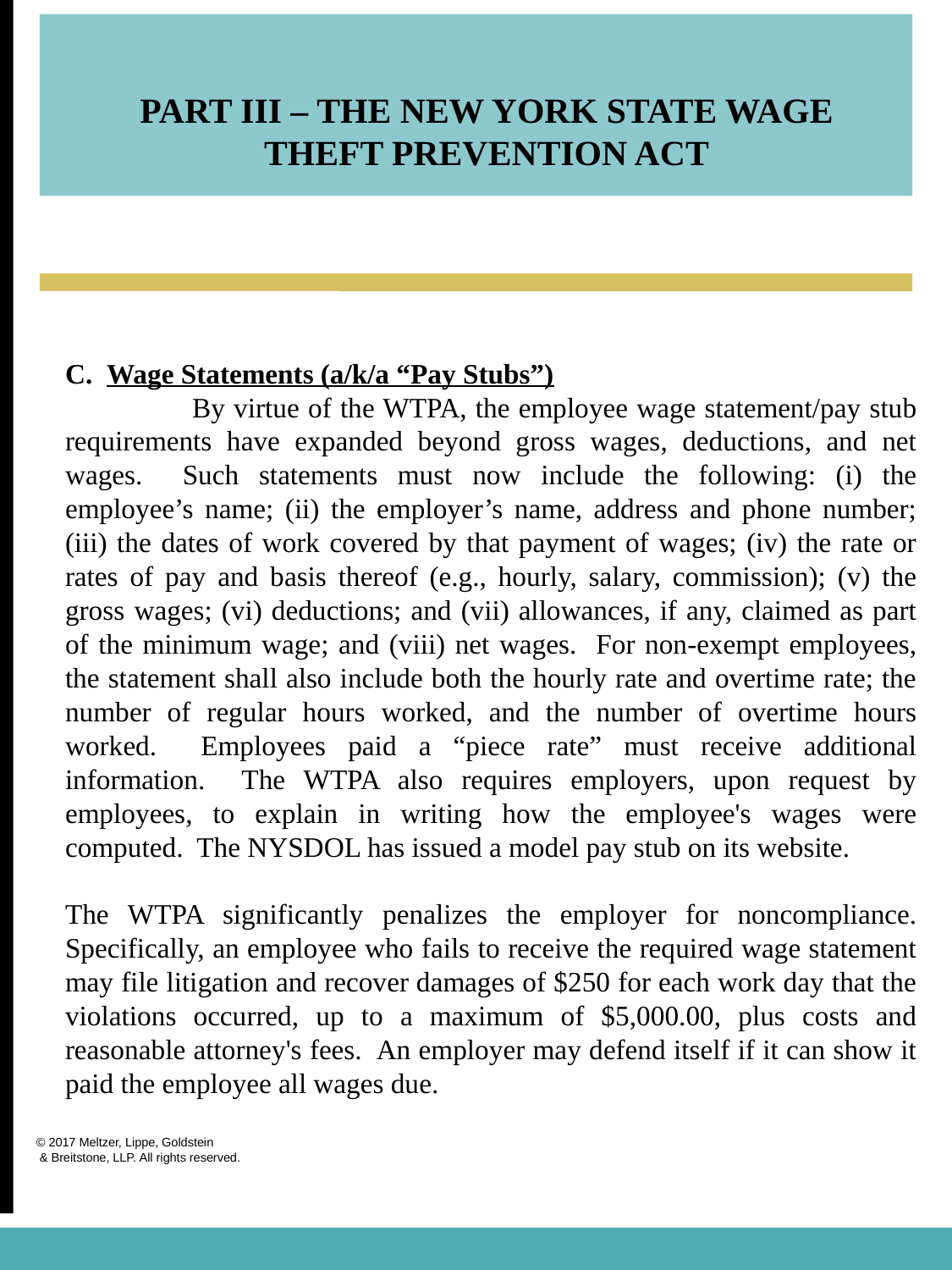

PART III – THE NEW YORK STATE WAGE THEFT PREVENTION ACT
C.  Wage Statements (a/k/a “Pay Stubs”)
	By virtue of the WTPA, the employee wage statement/pay stub requirements have expanded beyond gross wages, deductions, and net wages.  Such statements must now include the following: (i) the employee’s name; (ii) the employer’s name, address and phone number; (iii) the dates of work covered by that payment of wages; (iv) the rate or rates of pay and basis thereof (e.g., hourly, salary, commission); (v) the gross wages; (vi) deductions; and (vii) allowances, if any, claimed as part of the minimum wage; and (viii) net wages.  For non-exempt employees, the statement shall also include both the hourly rate and overtime rate; the number of regular hours worked, and the number of overtime hours worked.  Employees paid a “piece rate” must receive additional information.  The WTPA also requires employers, upon request by employees, to explain in writing how the employee's wages were computed.  The NYSDOL has issued a model pay stub on its website.

The WTPA significantly penalizes the employer for noncompliance. Specifically, an employee who fails to receive the required wage statement may file litigation and recover damages of $250 for each work day that the violations occurred, up to a maximum of $5,000.00, plus costs and reasonable attorney's fees.  An employer may defend itself if it can show it paid the employee all wages due.